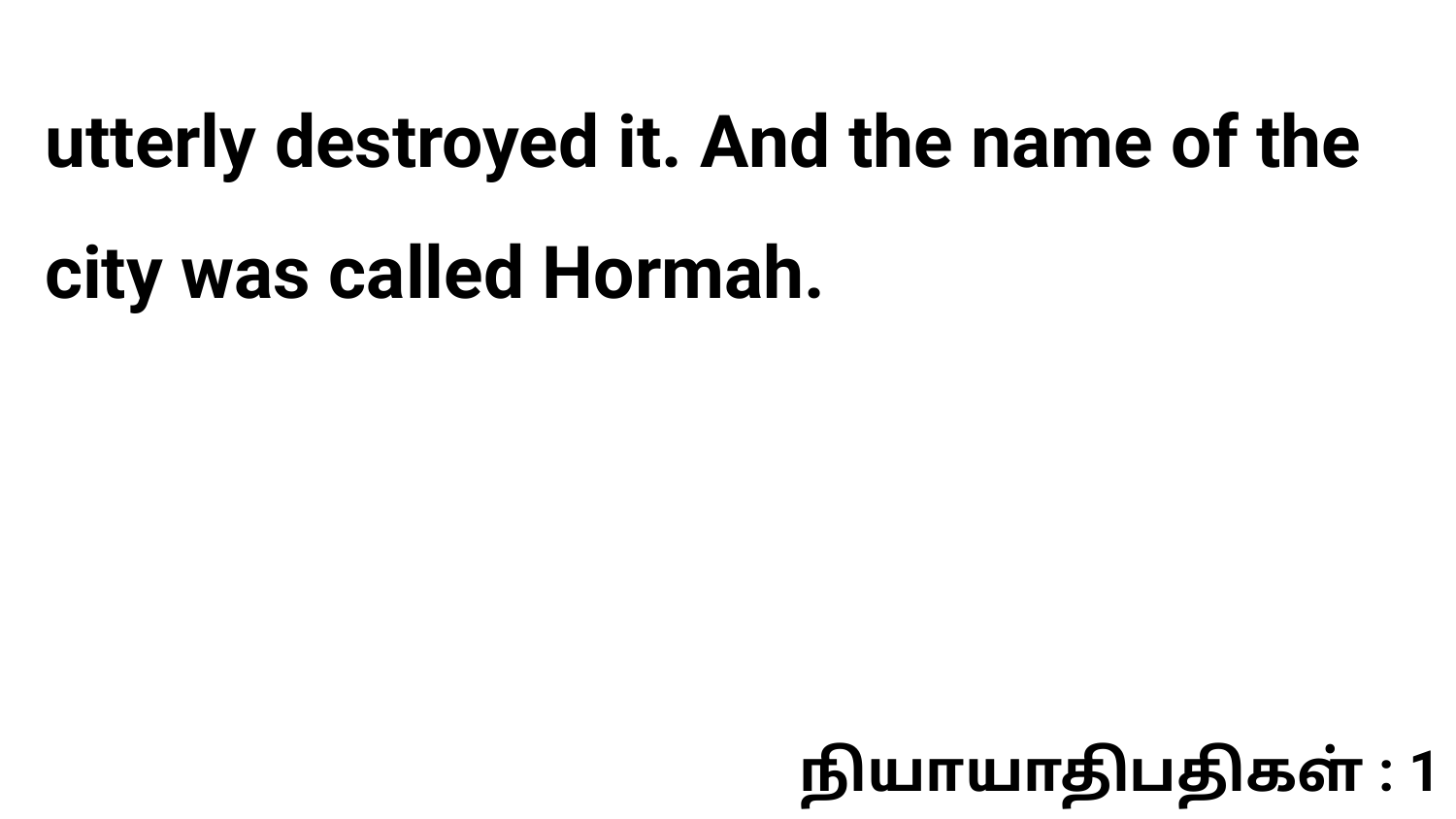

utterly destroyed it. And the name of the city was called Hormah.
நியாயாதிபதிகள் : 1